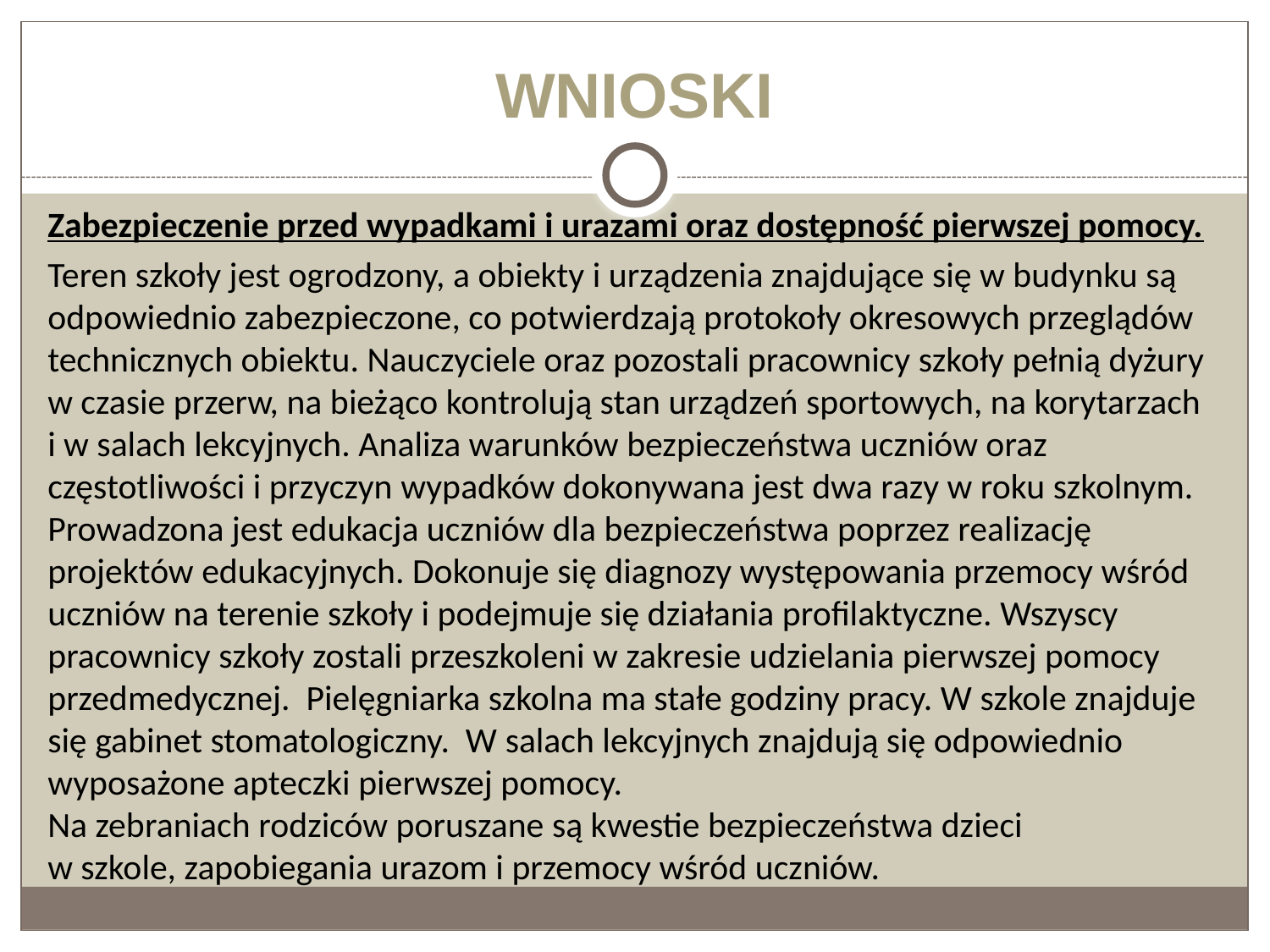

# WNIOSKI
Zabezpieczenie przed wypadkami i urazami oraz dostępność pierwszej pomocy.
Teren szkoły jest ogrodzony, a obiekty i urządzenia znajdujące się w budynku są odpowiednio zabezpieczone, co potwierdzają protokoły okresowych przeglądów technicznych obiektu. Nauczyciele oraz pozostali pracownicy szkoły pełnią dyżury w czasie przerw, na bieżąco kontrolują stan urządzeń sportowych, na korytarzach
i w salach lekcyjnych. Analiza warunków bezpieczeństwa uczniów oraz częstotliwości i przyczyn wypadków dokonywana jest dwa razy w roku szkolnym. Prowadzona jest edukacja uczniów dla bezpieczeństwa poprzez realizację projektów edukacyjnych. Dokonuje się diagnozy występowania przemocy wśród uczniów na terenie szkoły i podejmuje się działania profilaktyczne. Wszyscy pracownicy szkoły zostali przeszkoleni w zakresie udzielania pierwszej pomocy przedmedycznej.  Pielęgniarka szkolna ma stałe godziny pracy. W szkole znajduje się gabinet stomatologiczny.  W salach lekcyjnych znajdują się odpowiednio wyposażone apteczki pierwszej pomocy.
Na zebraniach rodziców poruszane są kwestie bezpieczeństwa dzieci
w szkole, zapobiegania urazom i przemocy wśród uczniów.